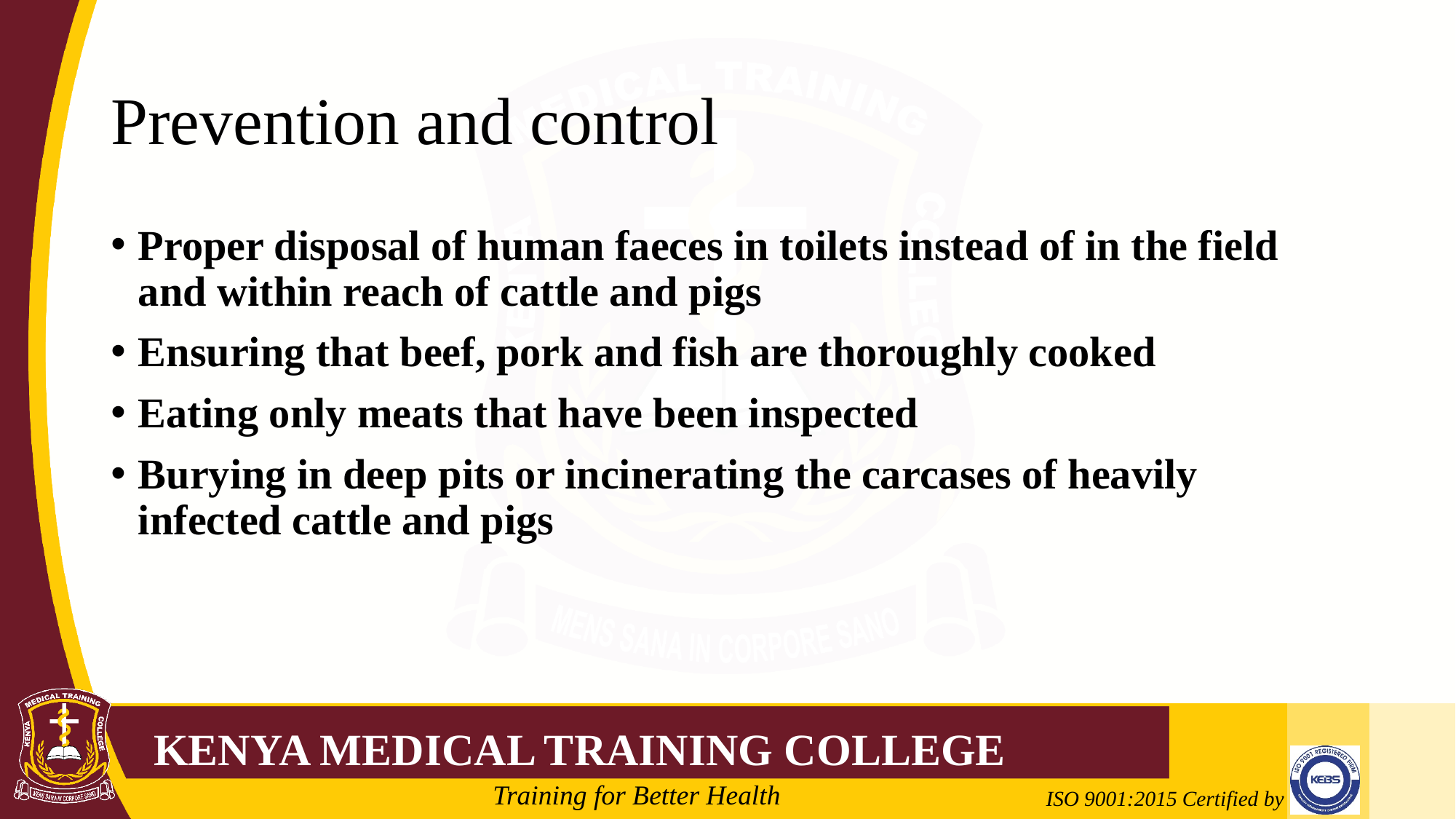

# Prevention and control
Proper disposal of human faeces in toilets instead of in the field and within reach of cattle and pigs
Ensuring that beef, pork and fish are thoroughly cooked
Eating only meats that have been inspected
Burying in deep pits or incinerating the carcases of heavily infected cattle and pigs